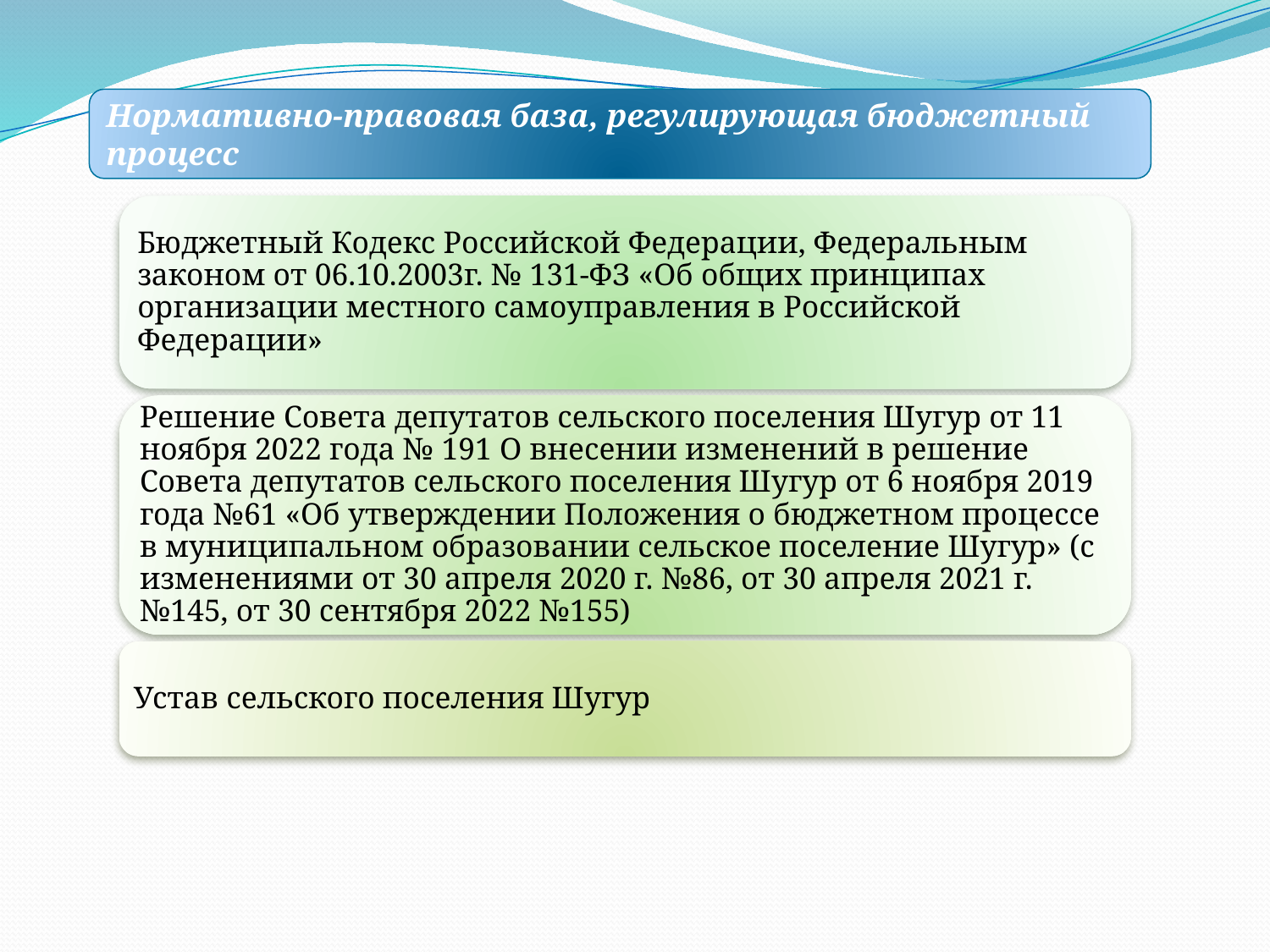

Нормативно-правовая база, регулирующая бюджетный процесс
Бюджетный Кодекс Российской Федерации, Федеральным законом от 06.10.2003г. № 131-ФЗ «Об общих принципах организации местного самоуправления в Российской Федерации»
Решение Совета депутатов сельского поселения Шугур от 11 ноября 2022 года № 191 О внесении изменений в решение Совета депутатов сельского поселения Шугур от 6 ноября 2019 года №61 «Об утверждении Положения о бюджетном процессе в муниципальном образовании сельское поселение Шугур» (с изменениями от 30 апреля 2020 г. №86, от 30 апреля 2021 г. №145, от 30 сентября 2022 №155)
Устав сельского поселения Шугур